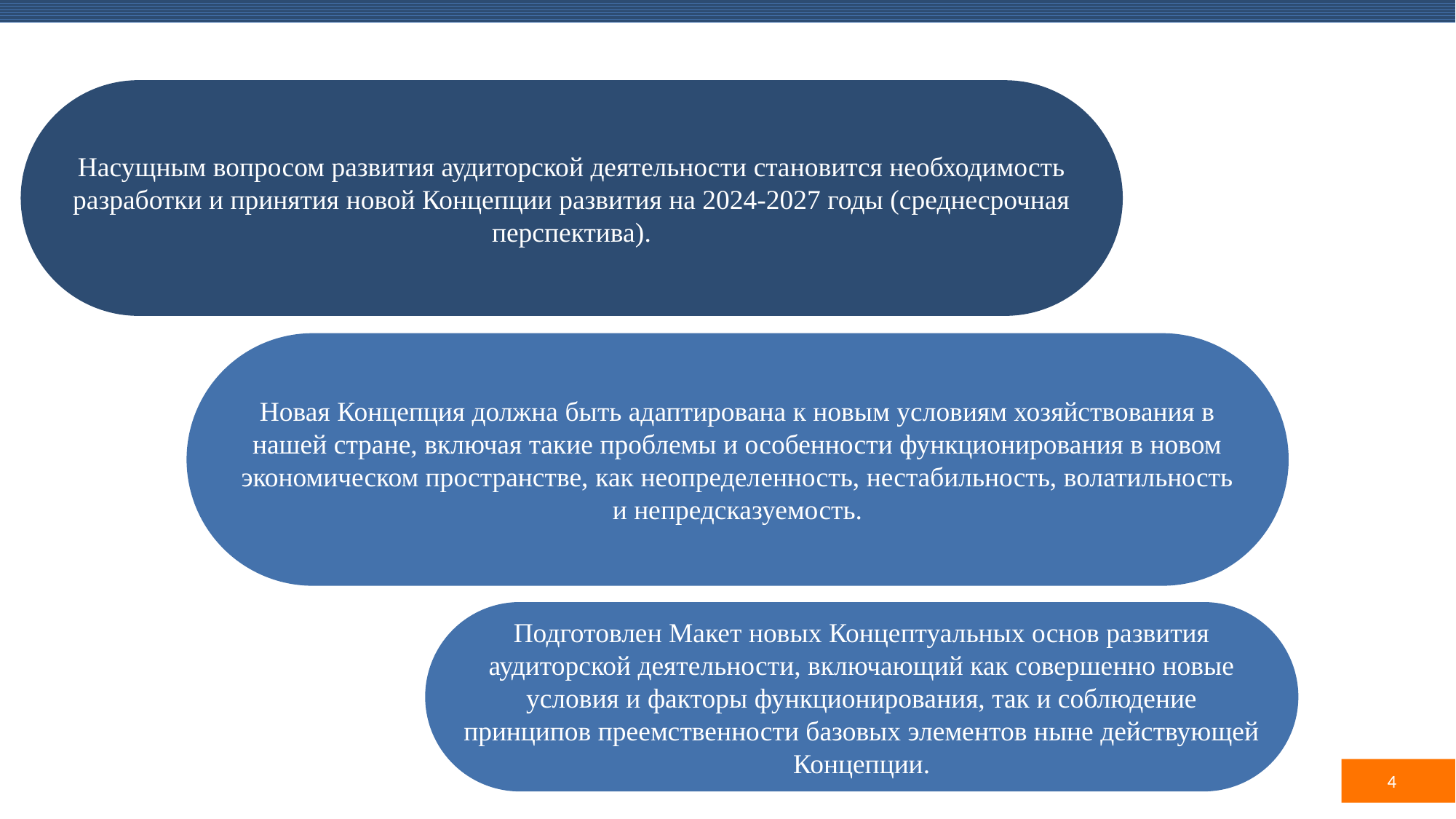

Насущным вопросом развития аудиторской деятельности становится необходимость разработки и принятия новой Концепции развития на 2024-2027 годы (среднесрочная перспектива).
Новая Концепция должна быть адаптирована к новым условиям хозяйствования в нашей стране, включая такие проблемы и особенности функционирования в новом экономическом пространстве, как неопределенность, нестабильность, волатильность и непредсказуемость.
Подготовлен Макет новых Концептуальных основ развития аудиторской деятельности, включающий как совершенно новые условия и факторы функционирования, так и соблюдение принципов преемственности базовых элементов ныне действующей Концепции.
4